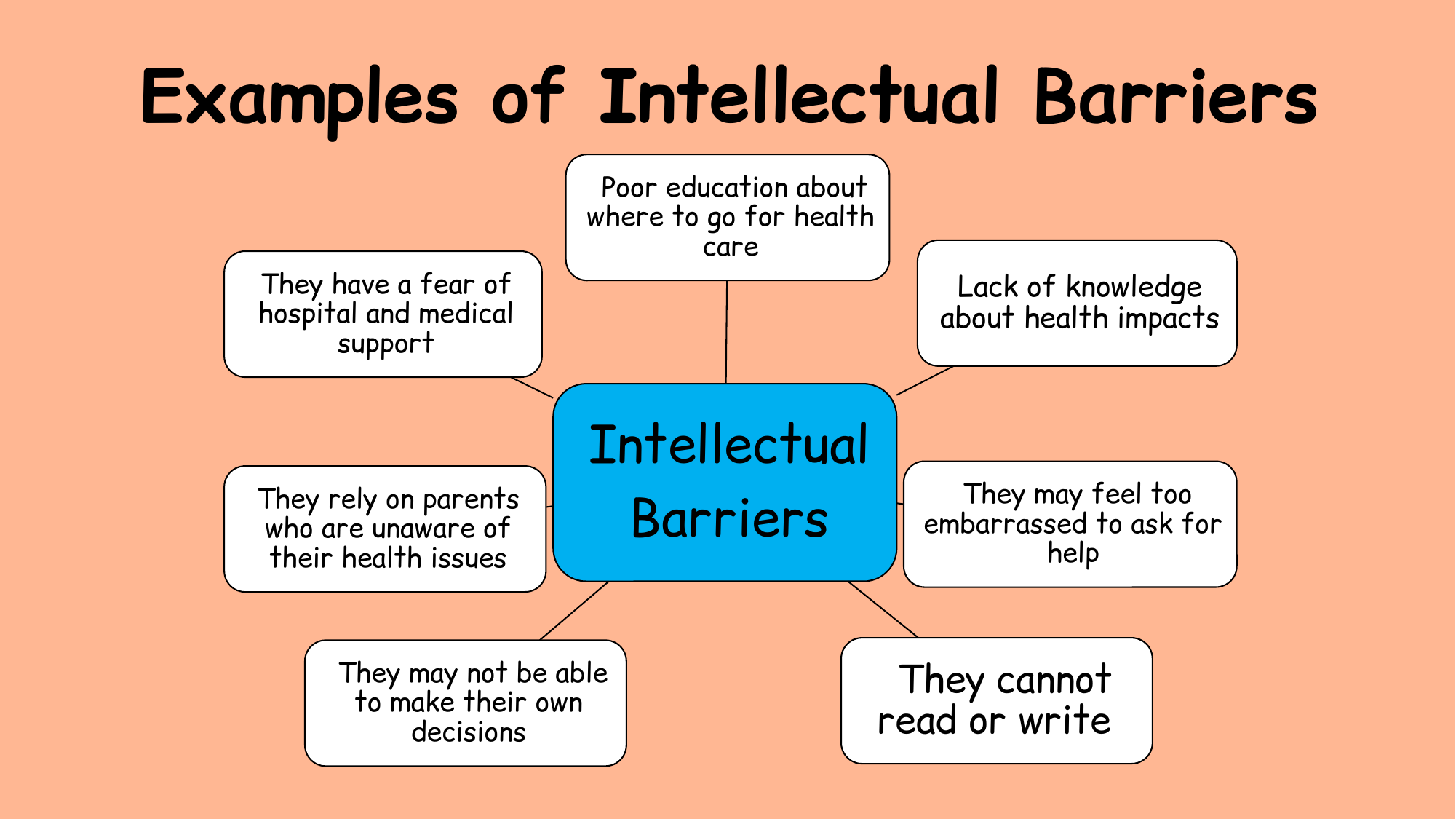

# Examples of Intellectual Barriers
Intellectual
Barriers
 Poor education about where to go for health care
Lack of knowledge about health impacts
 They may feel too embarrassed to ask for help
 They cannot read or write
 They may not be able to make their own decisions
They rely on parents who are unaware of their health issues
They have a fear of hospital and medical support